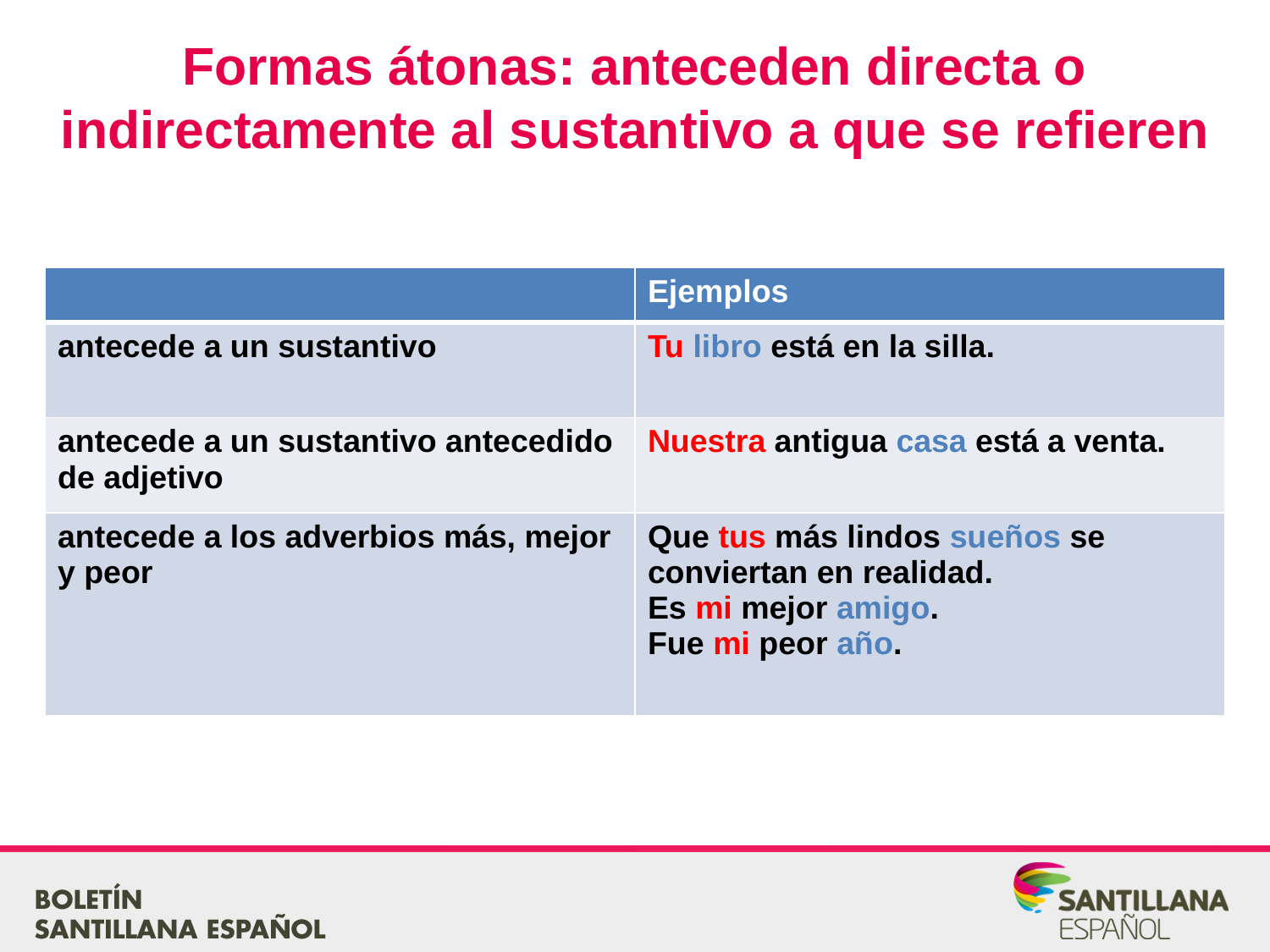

Formas átonas: anteceden directa o indirectamente al sustantivo a que se refieren
|  | Ejemplos |
| --- | --- |
| antecede a un sustantivo | Tu libro está en la silla. |
| antecede a un sustantivo antecedido de adjetivo | Nuestra antigua casa está a venta. |
| antecede a los adverbios más, mejor y peor | Que tus más lindos sueños se conviertan en realidad. Es mi mejor amigo. Fue mi peor año. |